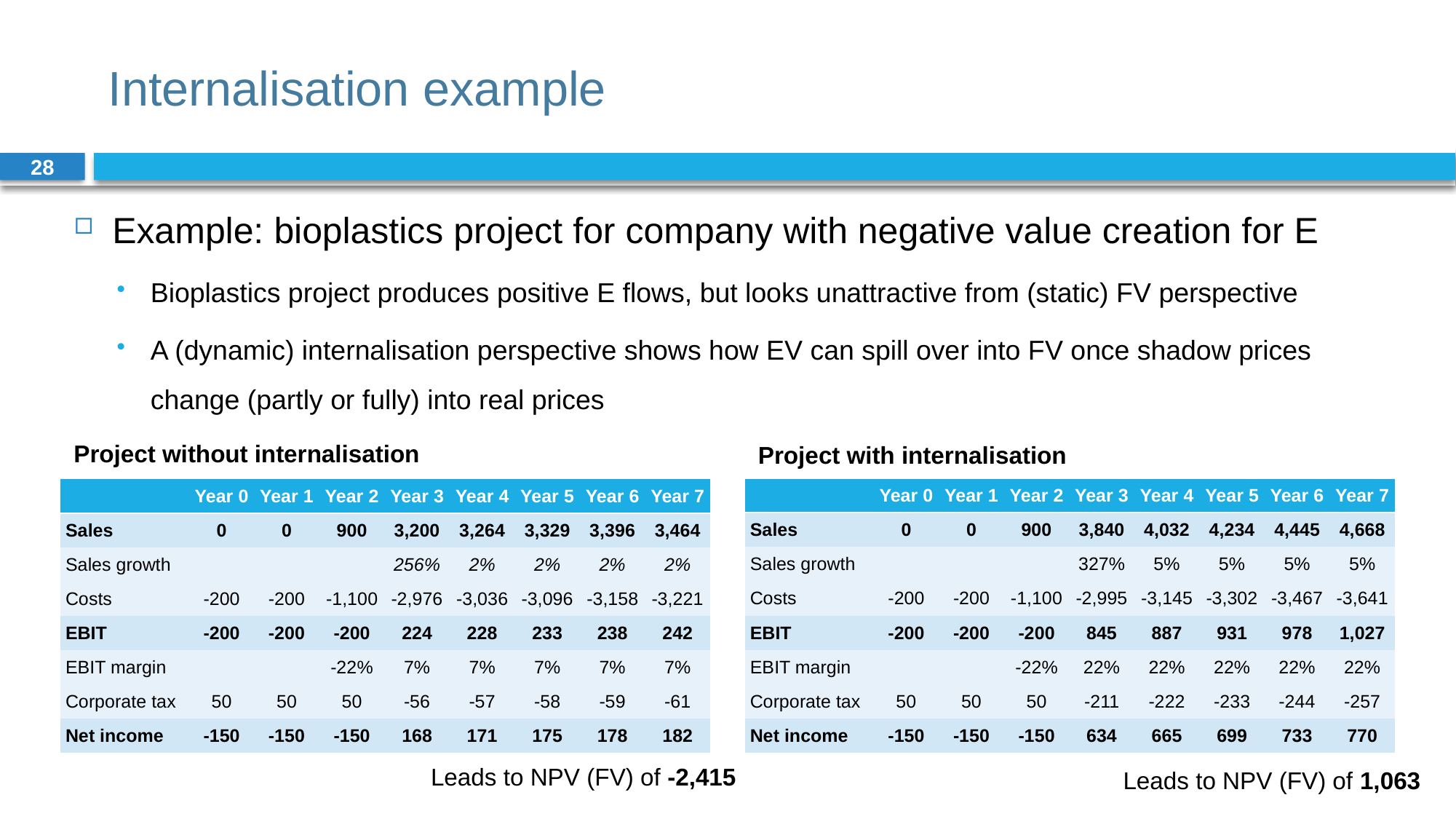

# Internalisation example
28
Example: bioplastics project for company with negative value creation for E
Bioplastics project produces positive E flows, but looks unattractive from (static) FV perspective
A (dynamic) internalisation perspective shows how EV can spill over into FV once shadow prices change (partly or fully) into real prices
Project without internalisation
Project with internalisation
|  | Year 0 | Year 1 | Year 2 | Year 3 | Year 4 | Year 5 | Year 6 | Year 7 |
| --- | --- | --- | --- | --- | --- | --- | --- | --- |
| Sales | 0 | 0 | 900 | 3,840 | 4,032 | 4,234 | 4,445 | 4,668 |
| Sales growth |  |  |  | 327% | 5% | 5% | 5% | 5% |
| Costs | -200 | -200 | -1,100 | -2,995 | -3,145 | -3,302 | -3,467 | -3,641 |
| EBIT | -200 | -200 | -200 | 845 | 887 | 931 | 978 | 1,027 |
| EBIT margin |  |  | -22% | 22% | 22% | 22% | 22% | 22% |
| Corporate tax | 50 | 50 | 50 | -211 | -222 | -233 | -244 | -257 |
| Net income | -150 | -150 | -150 | 634 | 665 | 699 | 733 | 770 |
|  | Year 0 | Year 1 | Year 2 | Year 3 | Year 4 | Year 5 | Year 6 | Year 7 |
| --- | --- | --- | --- | --- | --- | --- | --- | --- |
| Sales | 0 | 0 | 900 | 3,200 | 3,264 | 3,329 | 3,396 | 3,464 |
| Sales growth |  |  |  | 256% | 2% | 2% | 2% | 2% |
| Costs | -200 | -200 | -1,100 | -2,976 | -3,036 | -3,096 | -3,158 | -3,221 |
| EBIT | -200 | -200 | -200 | 224 | 228 | 233 | 238 | 242 |
| EBIT margin |  |  | -22% | 7% | 7% | 7% | 7% | 7% |
| Corporate tax | 50 | 50 | 50 | -56 | -57 | -58 | -59 | -61 |
| Net income | -150 | -150 | -150 | 168 | 171 | 175 | 178 | 182 |
Leads to NPV (FV) of -2,415
Leads to NPV (FV) of 1,063